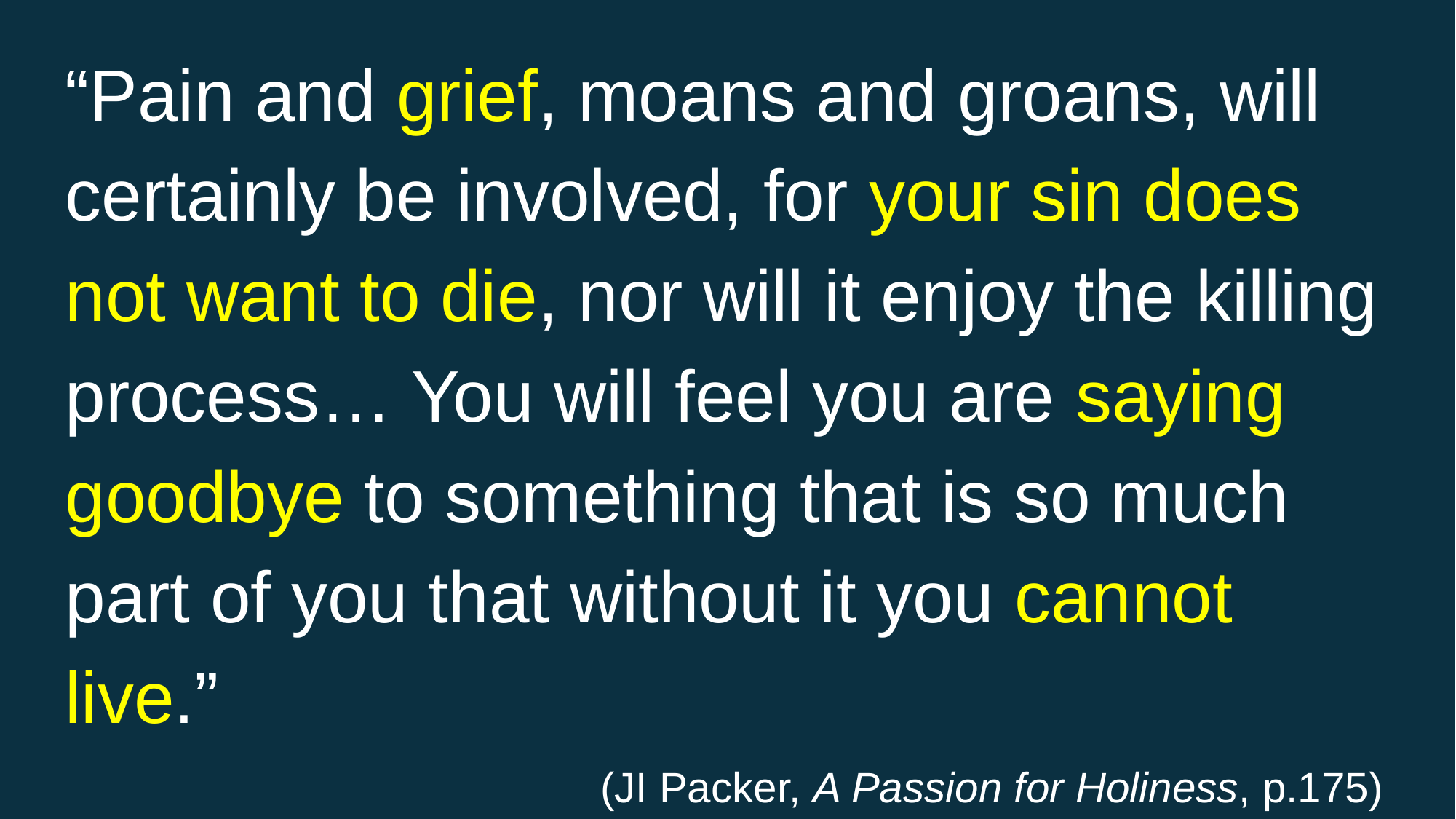

“Pain and grief, moans and groans, will certainly be involved, for your sin does not want to die, nor will it enjoy the killing process… You will feel you are saying goodbye to something that is so much part of you that without it you cannot live.”
(JI Packer, A Passion for Holiness, p.175)